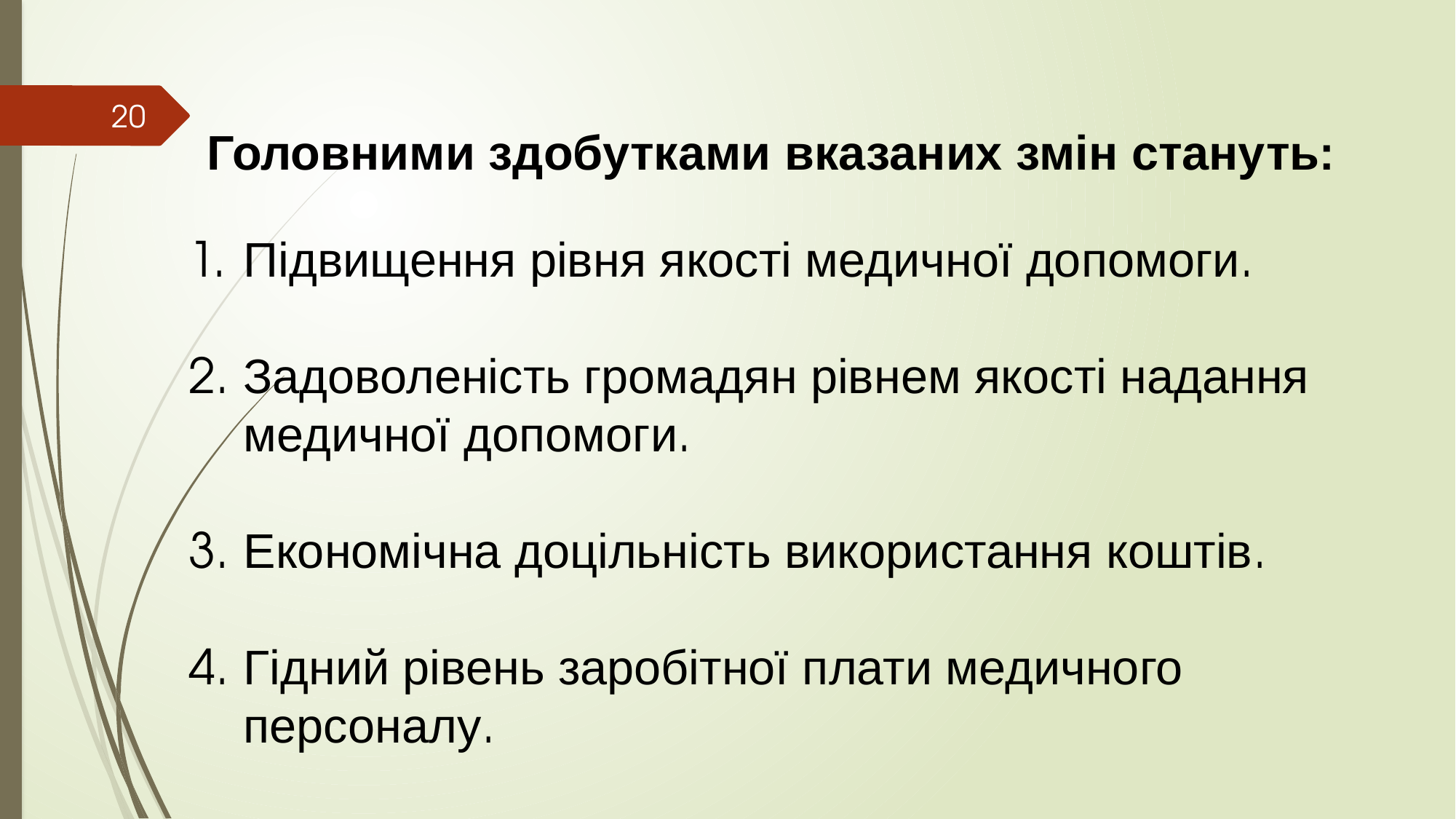

20
Головними здобутками вказаних змін стануть:
Підвищення рівня якості медичної допомоги.

Задоволеність громадян рівнем якості надання медичної допомоги.

Економічна доцільність використання коштів.

Гідний рівень заробітної плати медичного персоналу.